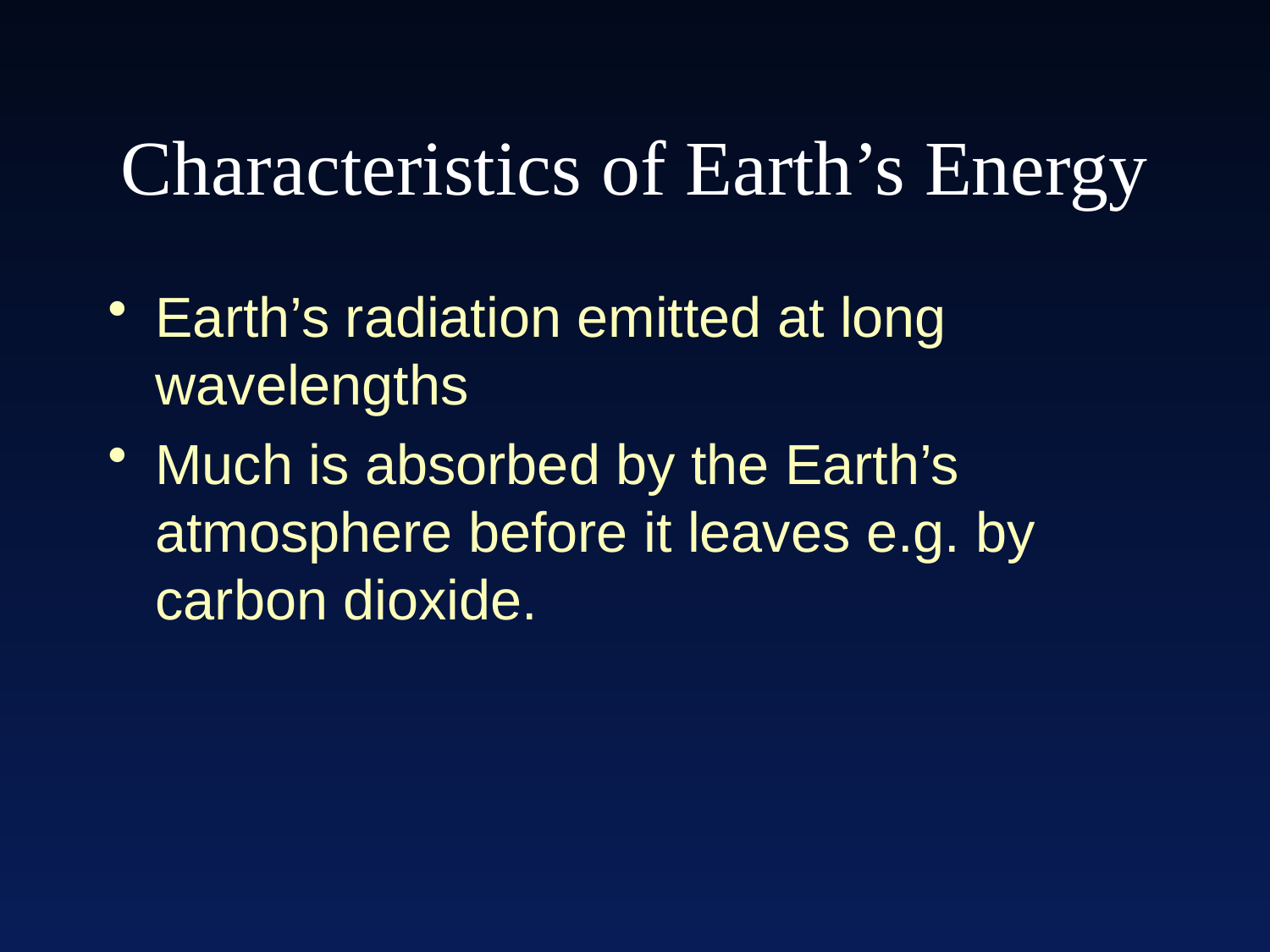

# Characteristics of Earth’s Energy
Earth’s radiation emitted at long wavelengths
Much is absorbed by the Earth’s atmosphere before it leaves e.g. by carbon dioxide.